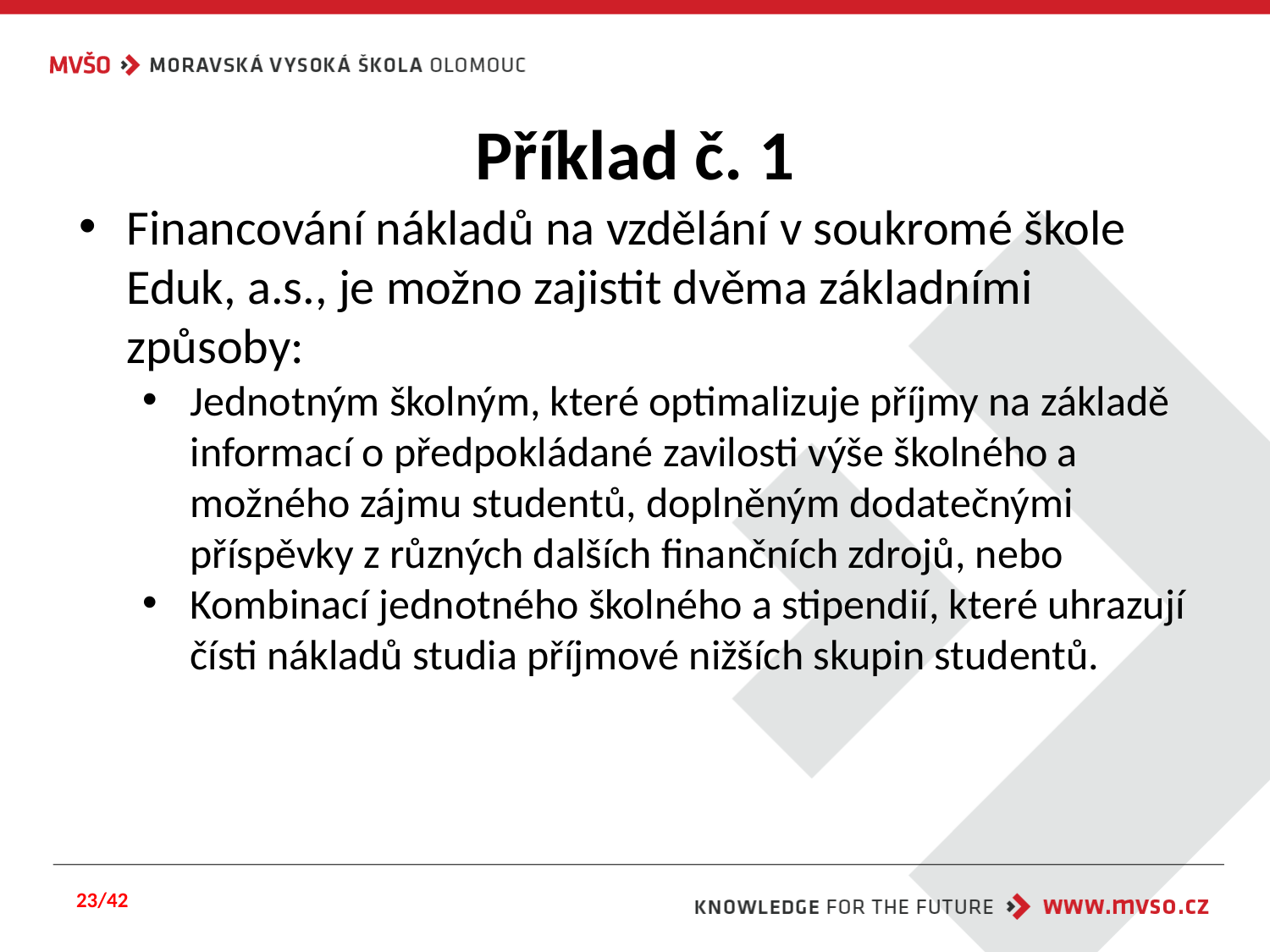

# Příklad č. 1
Financování nákladů na vzdělání v soukromé škole Eduk, a.s., je možno zajistit dvěma základními způsoby:
Jednotným školným, které optimalizuje příjmy na základě informací o předpokládané zavilosti výše školného a možného zájmu studentů, doplněným dodatečnými příspěvky z různých dalších finančních zdrojů, nebo
Kombinací jednotného školného a stipendií, které uhrazují čísti nákladů studia příjmové nižších skupin studentů.
23/42